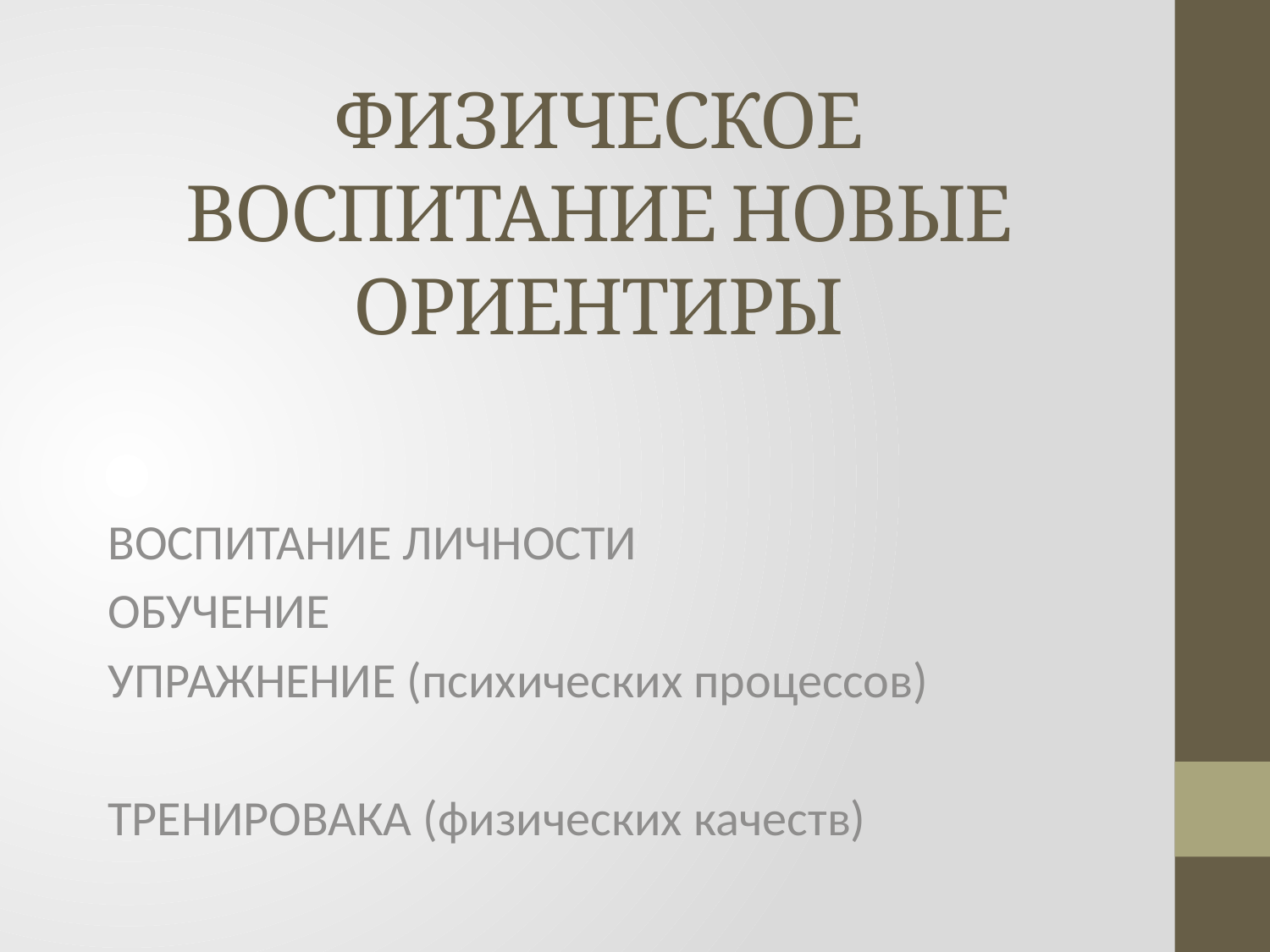

# ФИЗИЧЕСКОЕ ВОСПИТАНИЕ НОВЫЕ ОРИЕНТИРЫ

ВОСПИТАНИЕ ЛИЧНОСТИ
ОБУЧЕНИЕ
УПРАЖНЕНИЕ (психических процессов)

ТРЕНИРОВАКА (физических качеств)